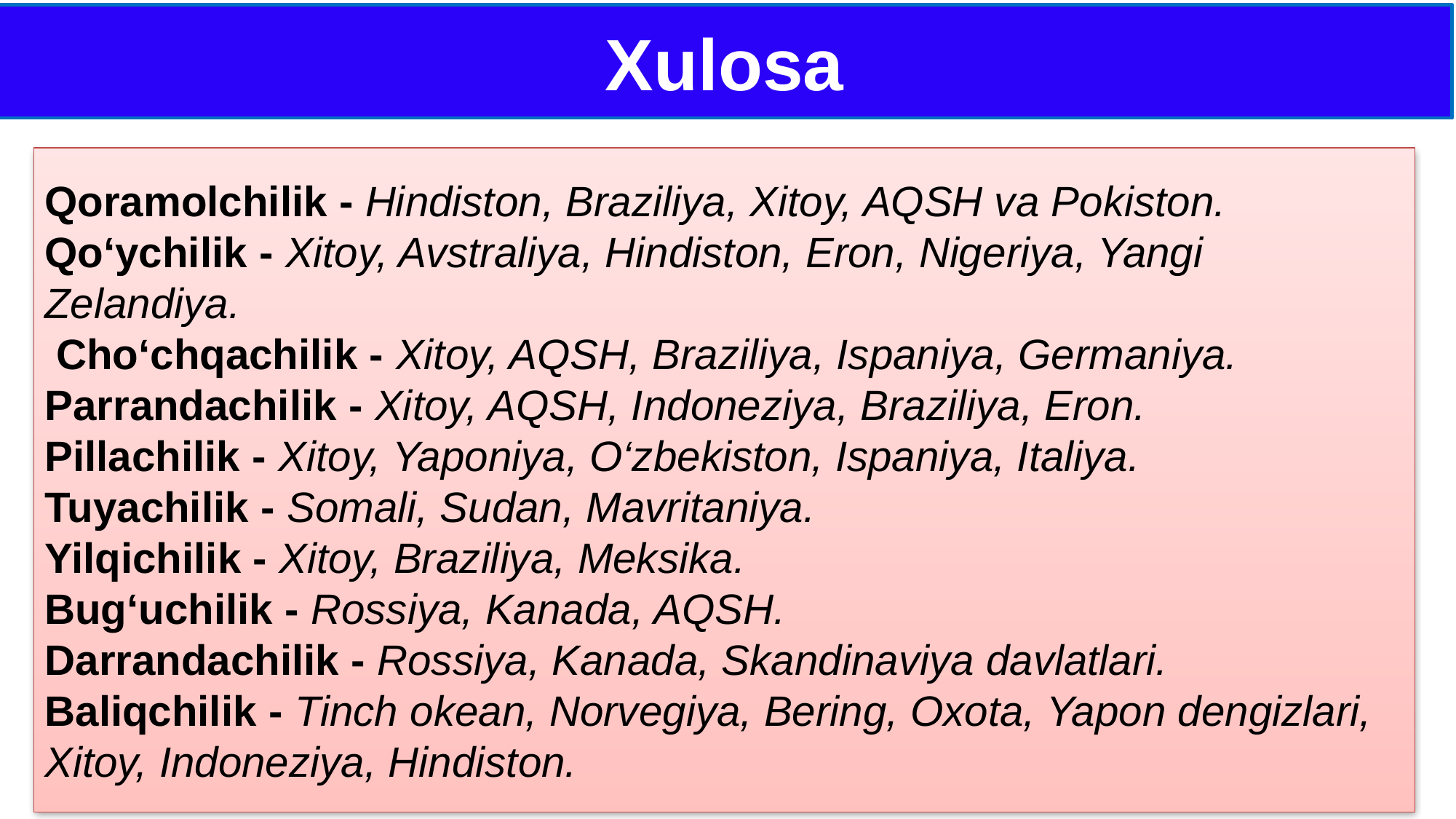

Xulosa
Qoramolchilik - Hindiston, Braziliya, Xitoy, AQSH va Pokiston.
Qo‘ychilik - Xitoy, Avstraliya, Hindiston, Eron, Nigeriya, Yangi Zelandiya.
 Cho‘chqachilik - Xitoy, AQSH, Braziliya, Ispaniya, Germaniya.
Parrandachilik - Xitoy, AQSH, Indoneziya, Braziliya, Eron.
Pillachilik - Xitoy, Yaponiya, O‘zbekiston, Ispaniya, Italiya.
Tuyachilik - Somali, Sudan, Mavritaniya.
Yilqichilik - Xitoy, Braziliya, Meksika.
Bug‘uchilik - Rossiya, Kanada, AQSH.
Darrandachilik - Rossiya, Kanada, Skandinaviya davlatlari.
Baliqchilik - Tinch okean, Norvegiya, Bering, Oxota, Yapon dengizlari, Xitoy, Indoneziya, Hindiston.